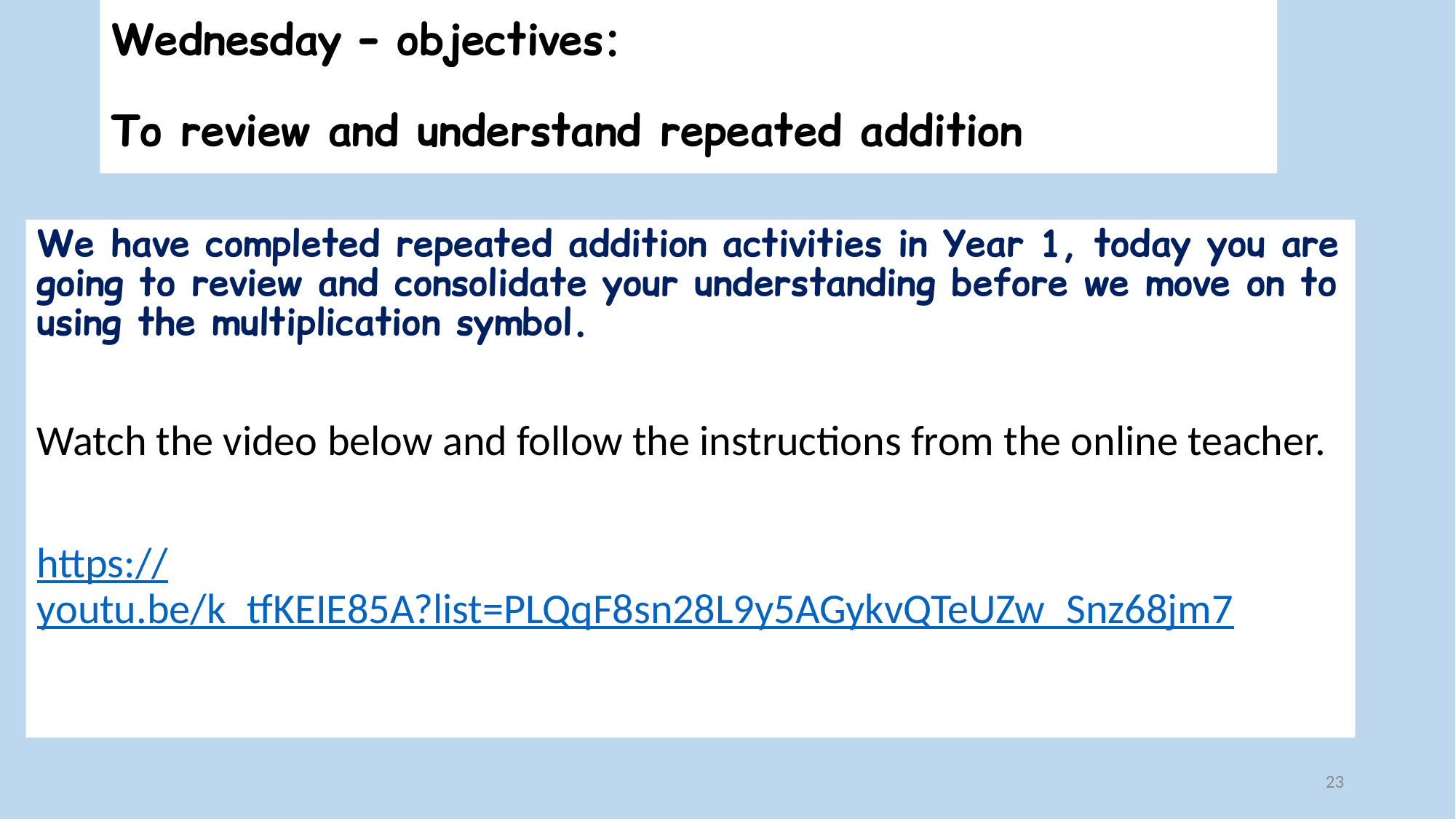

# Wednesday – objectives: To review and understand repeated addition
We have completed repeated addition activities in Year 1, today you are going to review and consolidate your understanding before we move on to using the multiplication symbol.

Watch the video below and follow the instructions from the online teacher.

https://youtu.be/k_tfKEIE85A?list=PLQqF8sn28L9y5AGykvQTeUZw_Snz68jm7

23